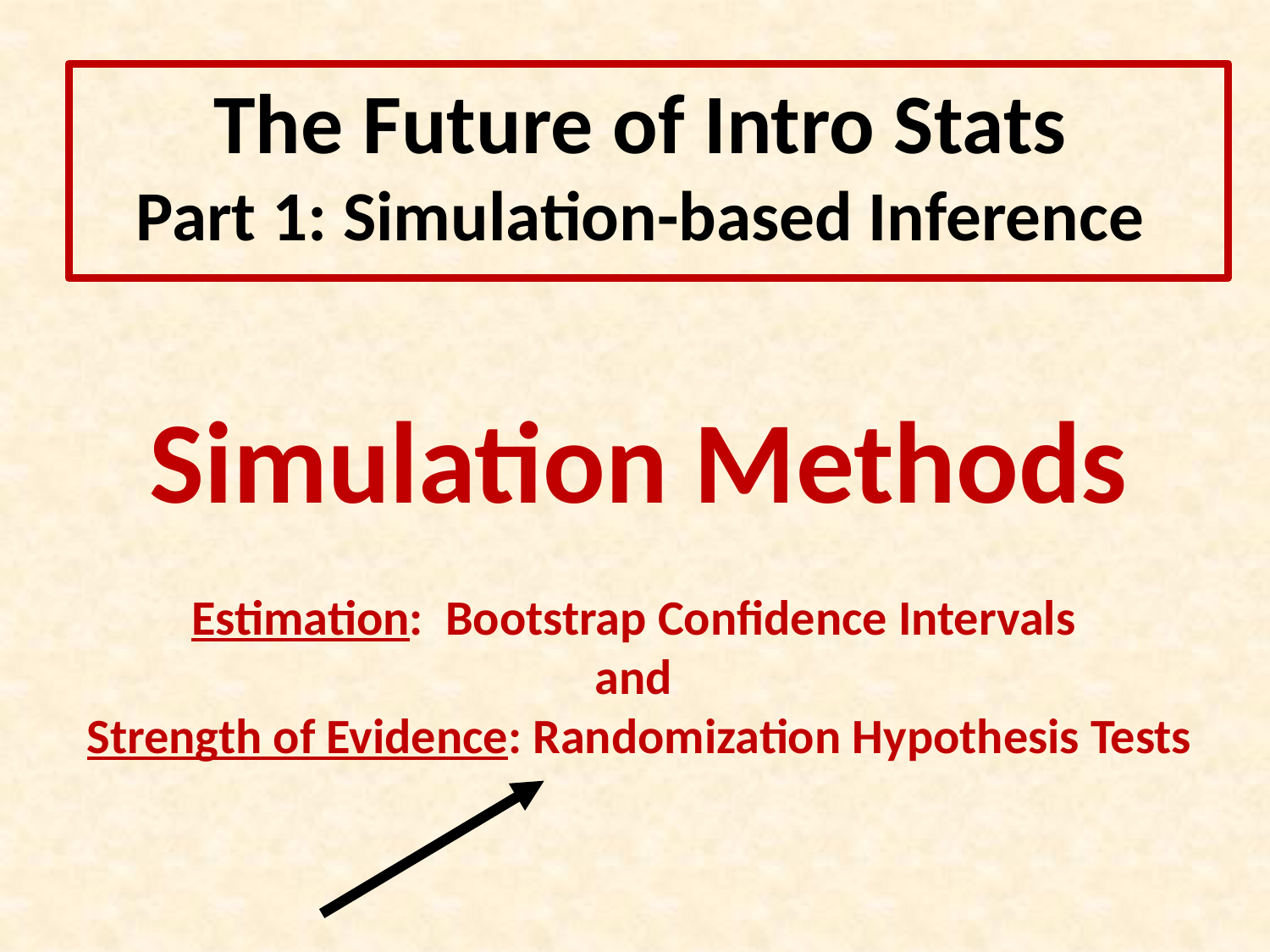

# The Future of Intro Stats Part 1: Simulation-based Inference
Simulation Methods

Estimation:  Bootstrap Confidence Intervals
and
Strength of Evidence: Randomization Hypothesis Tests